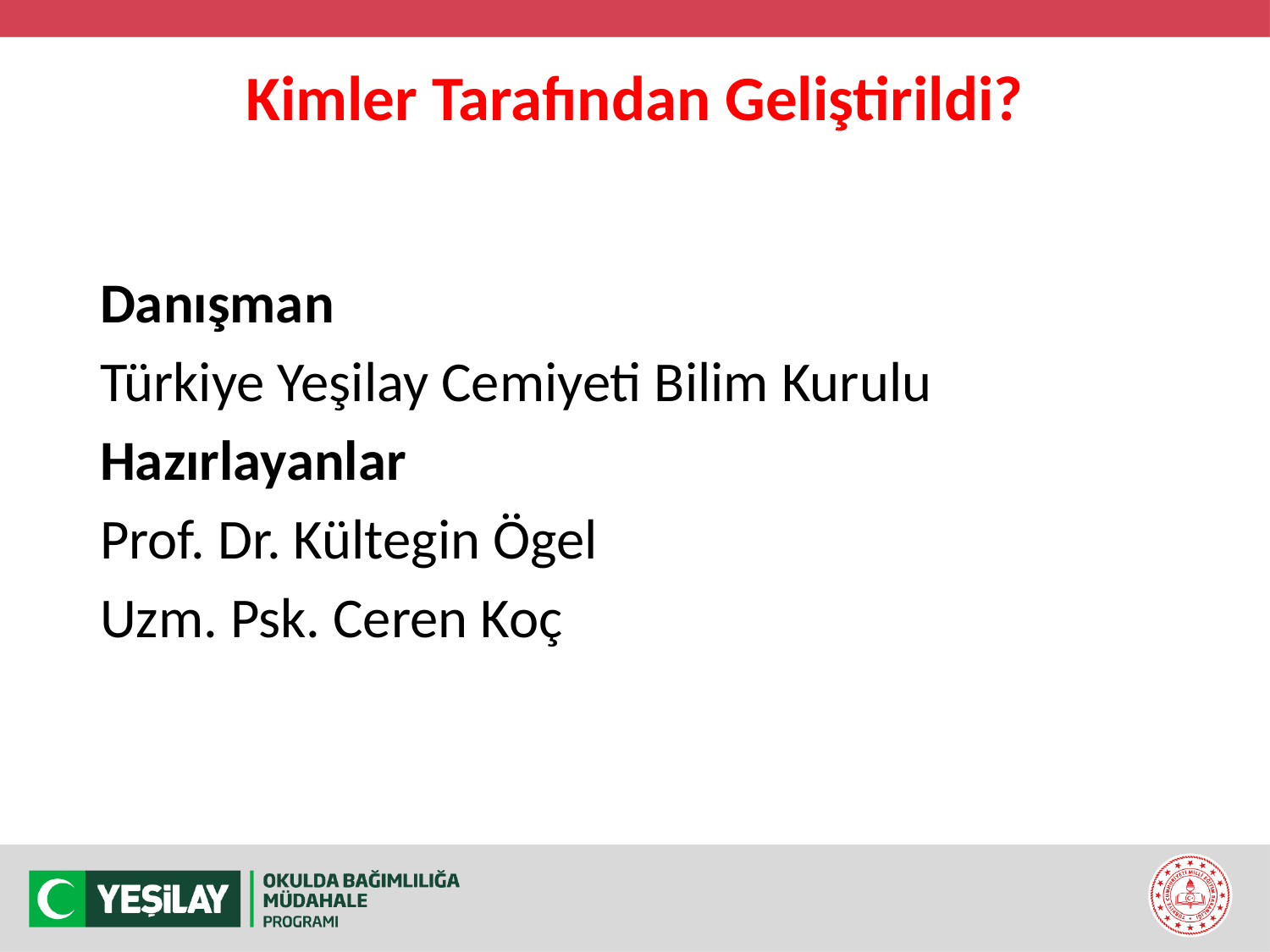

# Kimler Tarafından Geliştirildi?
Danışman
Türkiye Yeşilay Cemiyeti Bilim Kurulu
Hazırlayanlar
Prof. Dr. Kültegin Ögel
Uzm. Psk. Ceren Koç